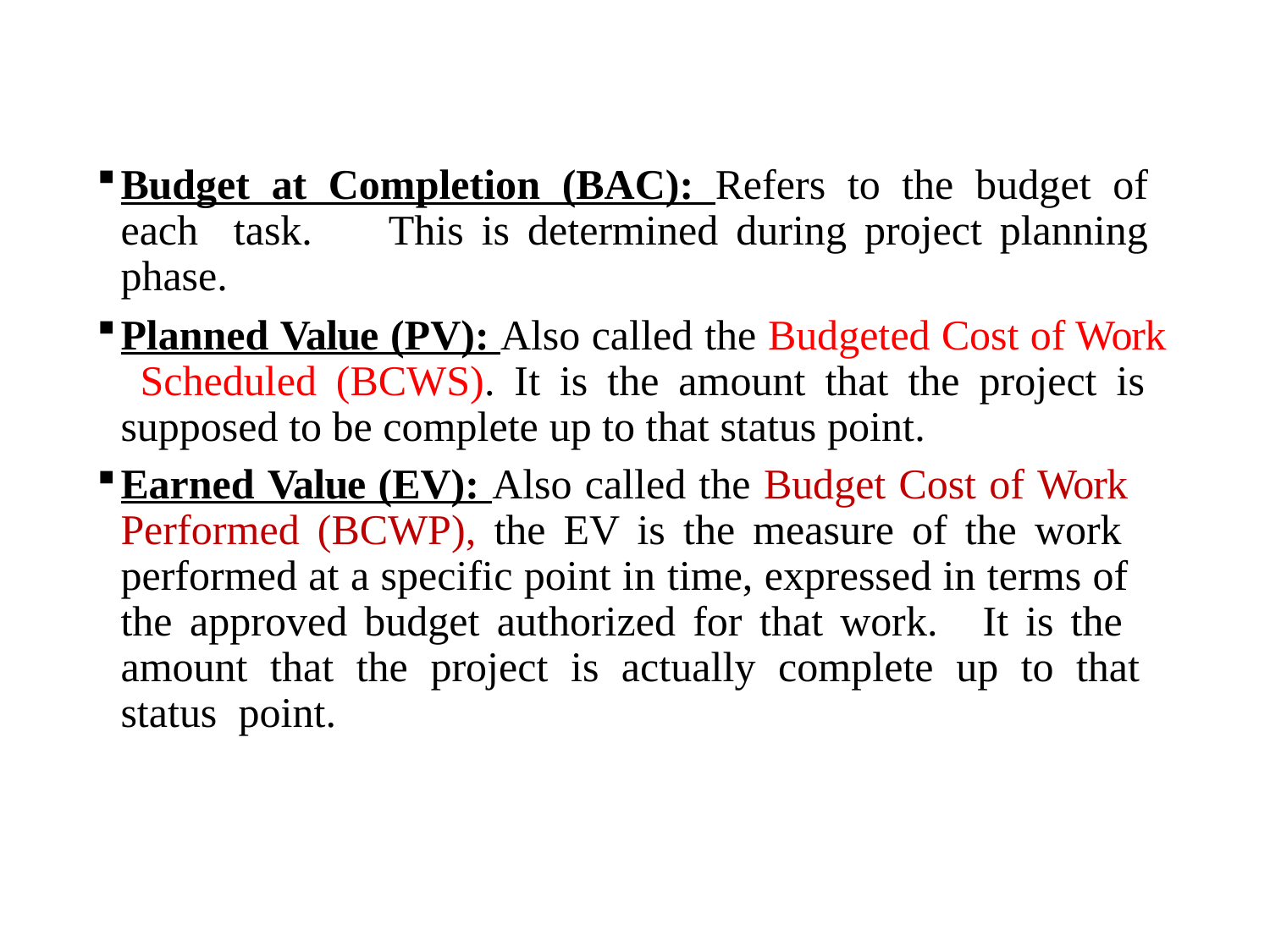

Budget at Completion (BAC): Refers to the budget of each  task.	This is determined during project planning phase.
Planned Value (PV): Also called the Budgeted Cost of Work  Scheduled (BCWS). It is the amount that the project is  supposed to be complete up to that status point.
Earned Value (EV): Also called the Budget Cost of Work  Performed (BCWP), the EV is the measure of the work  performed at a specific point in time, expressed in terms of  the approved budget authorized for that work.	It is the  amount that the project is actually complete up to that status  point.
105